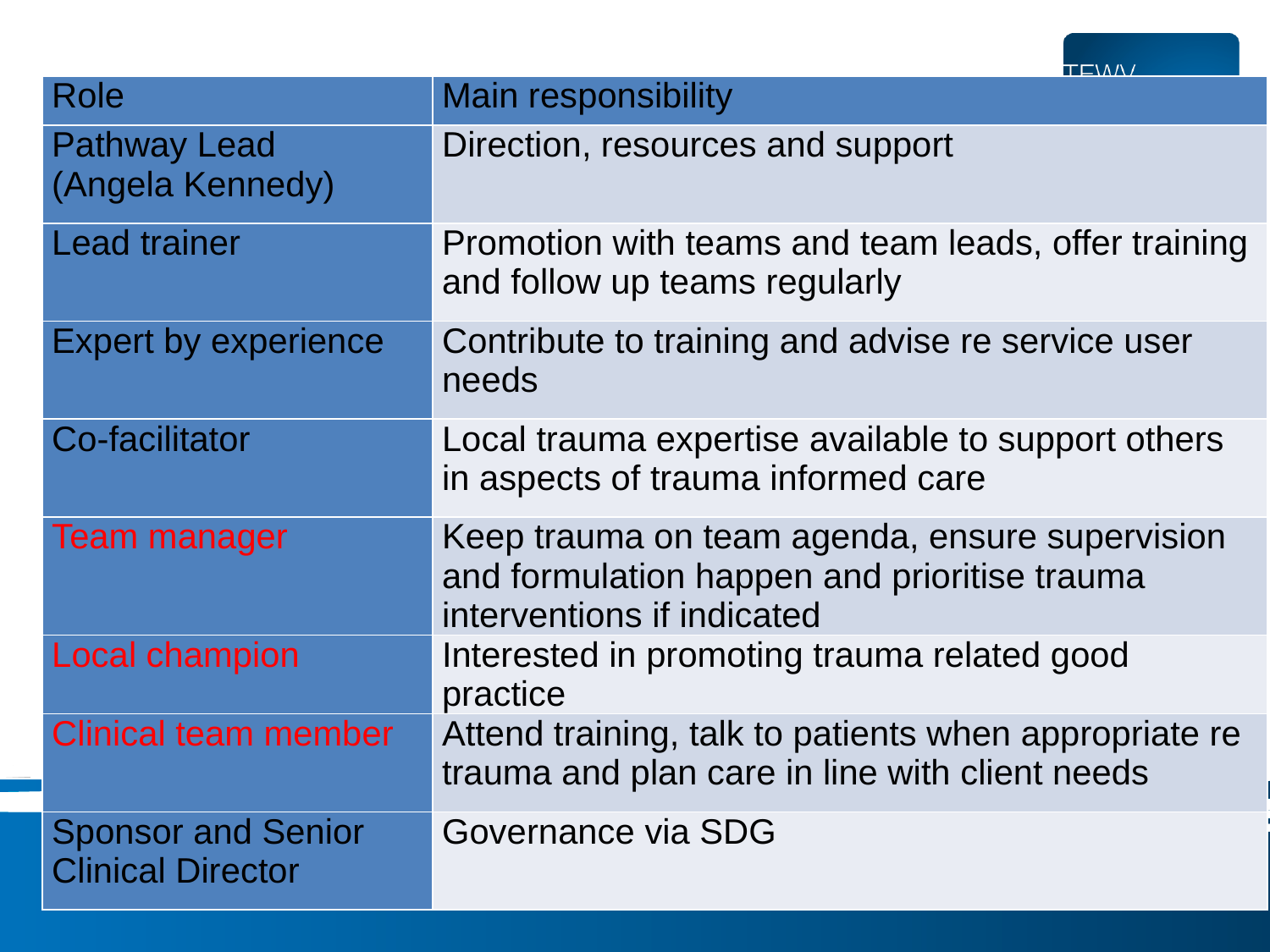

#
| Role | Main responsibility |
| --- | --- |
| Pathway Lead (Angela Kennedy) | Direction, resources and support |
| Lead trainer | Promotion with teams and team leads, offer training and follow up teams regularly |
| Expert by experience | Contribute to training and advise re service user needs |
| Co-facilitator | Local trauma expertise available to support others in aspects of trauma informed care |
| Team manager | Keep trauma on team agenda, ensure supervision and formulation happen and prioritise trauma interventions if indicated |
| Local champion | Interested in promoting trauma related good practice |
| Clinical team member | Attend training, talk to patients when appropriate re trauma and plan care in line with client needs |
| Sponsor and Senior Clinical Director | Governance via SDG |